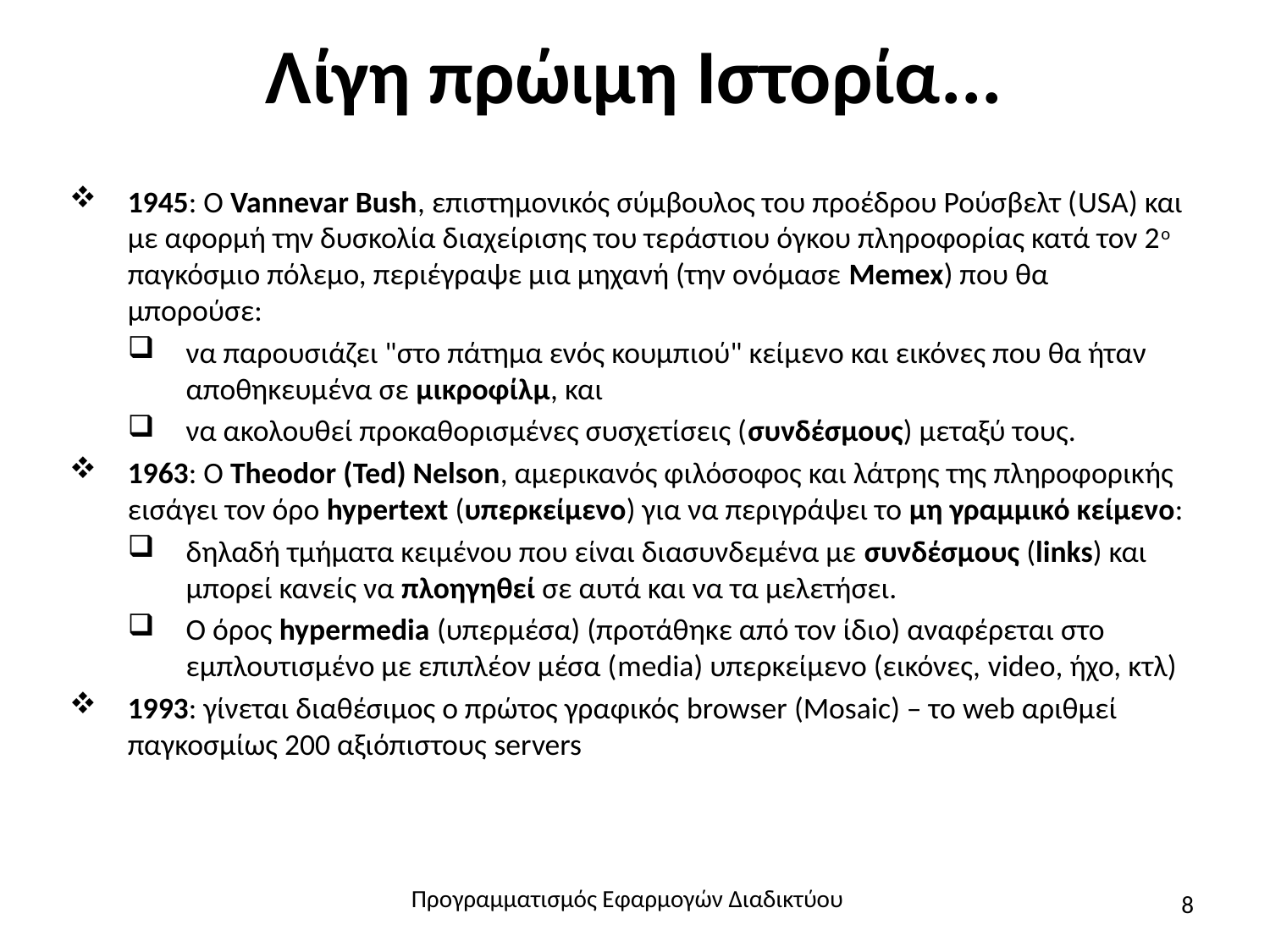

# Λίγη πρώιμη Ιστορία...
1945: Ο Vannevar Bush, επιστημονικός σύμβουλος του προέδρου Ρούσβελτ (USA) και με αφορμή την δυσκολία διαχείρισης του τεράστιου όγκου πληροφορίας κατά τον 2ο παγκόσμιο πόλεμο, περιέγραψε μια μηχανή (την ονόμασε Memex) που θα μπορούσε:
να παρουσιάζει "στο πάτημα ενός κουμπιού" κείμενο και εικόνες που θα ήταν αποθηκευμένα σε μικροφίλμ, και
να ακολουθεί προκαθορισμένες συσχετίσεις (συνδέσμους) μεταξύ τους.
1963: Ο Theodor (Ted) Nelson, αμερικανός φιλόσοφος και λάτρης της πληροφορικής εισάγει τον όρο hypertext (υπερκείμενο) για να περιγράψει το μη γραμμικό κείμενο:
δηλαδή τμήματα κειμένου που είναι διασυνδεμένα με συνδέσμους (links) και μπορεί κανείς να πλοηγηθεί σε αυτά και να τα μελετήσει.
Ο όρος hypermedia (υπερμέσα) (προτάθηκε από τον ίδιο) αναφέρεται στο εμπλουτισμένο με επιπλέον μέσα (media) υπερκείμενο (εικόνες, video, ήχο, κτλ)
1993: γίνεται διαθέσιμος ο πρώτος γραφικός browser (Mosaic) – το web αριθμεί παγκοσμίως 200 αξιόπιστους servers

Προγραμματισμός Εφαρμογών Διαδικτύου
8